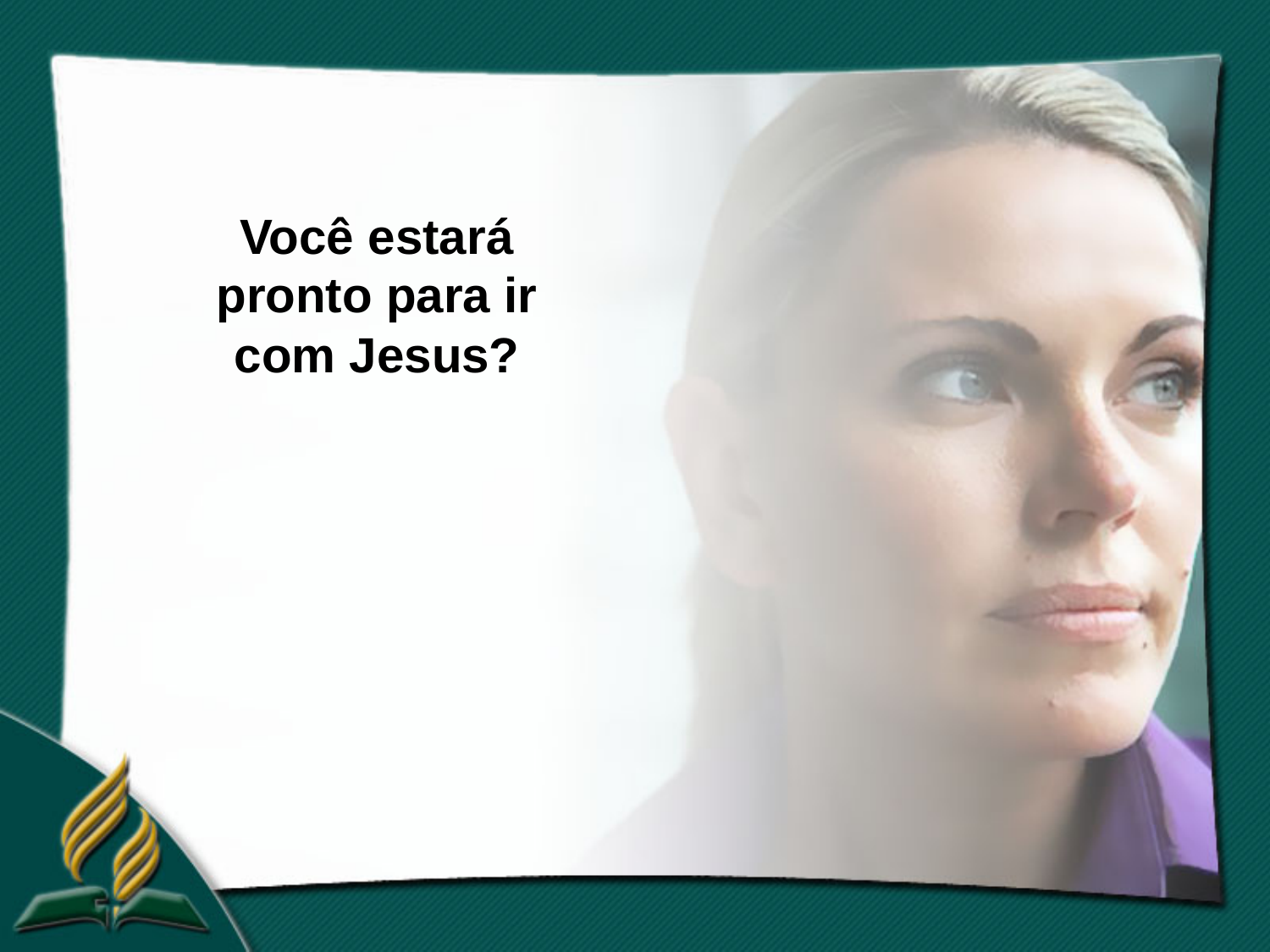

Você estará pronto para ir com Jesus?